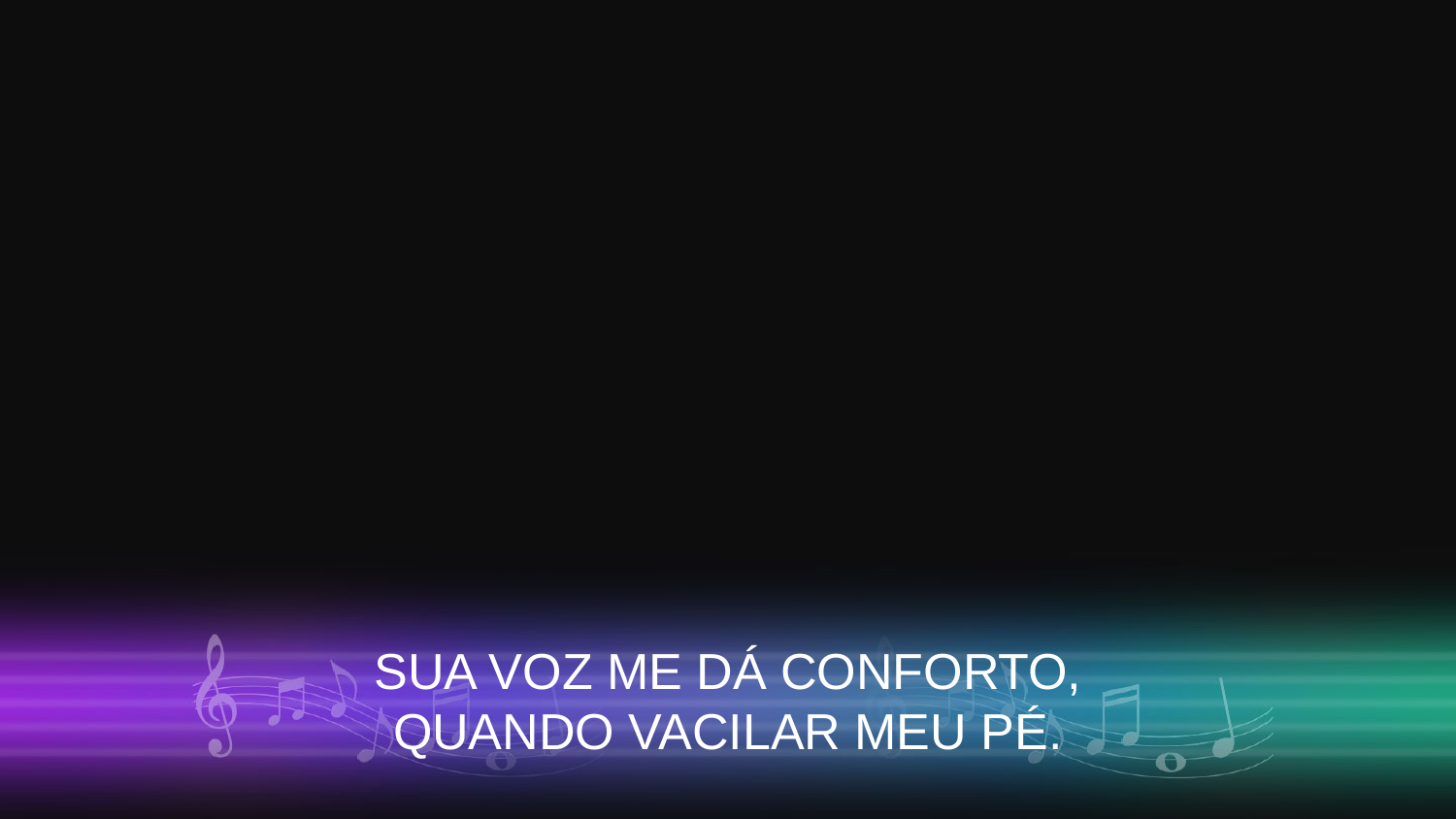

SUA VOZ ME DÁ CONFORTO,
QUANDO VACILAR MEU PÉ.